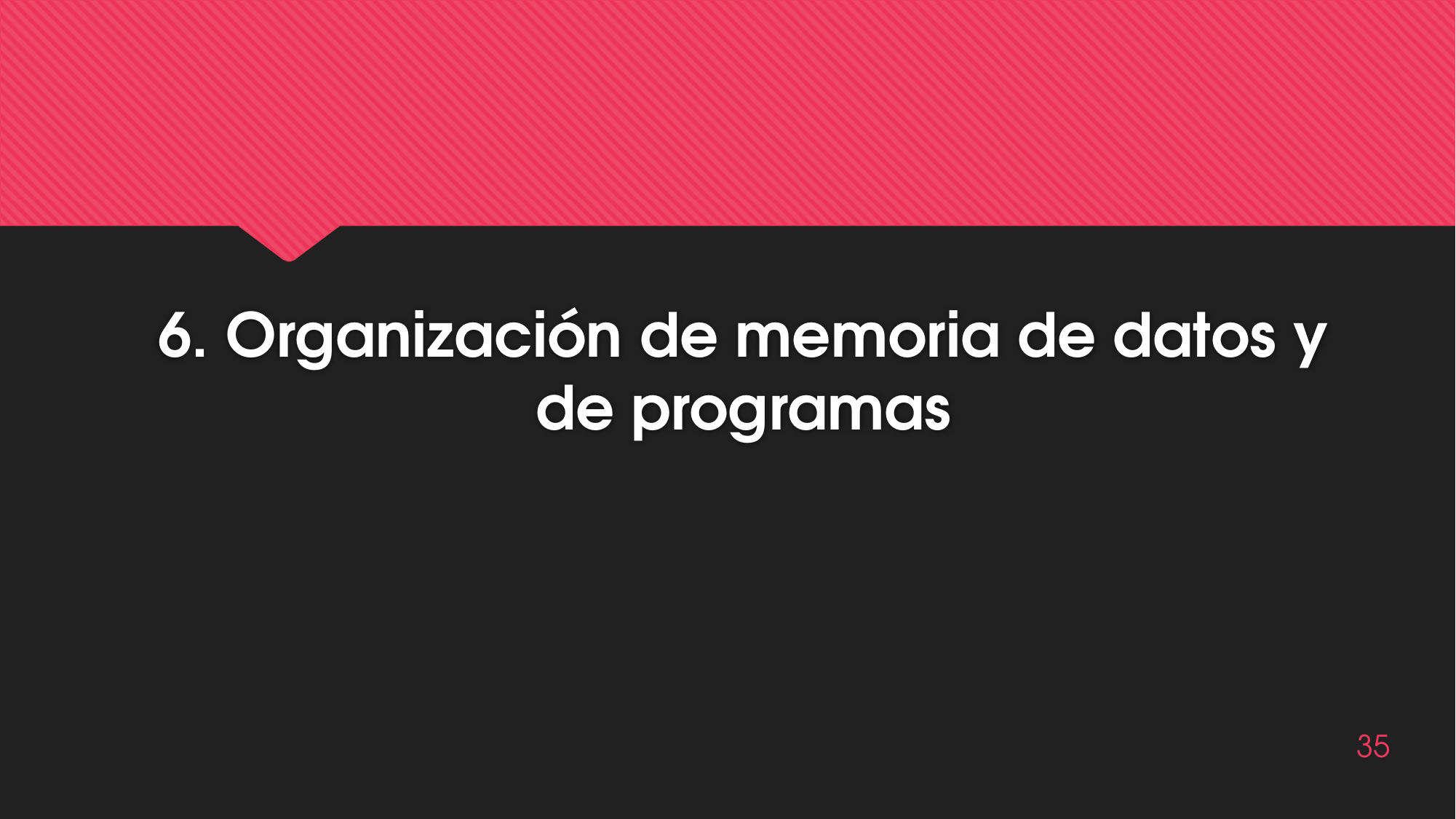

# 6. Organización de memoria de datos y de programas
35